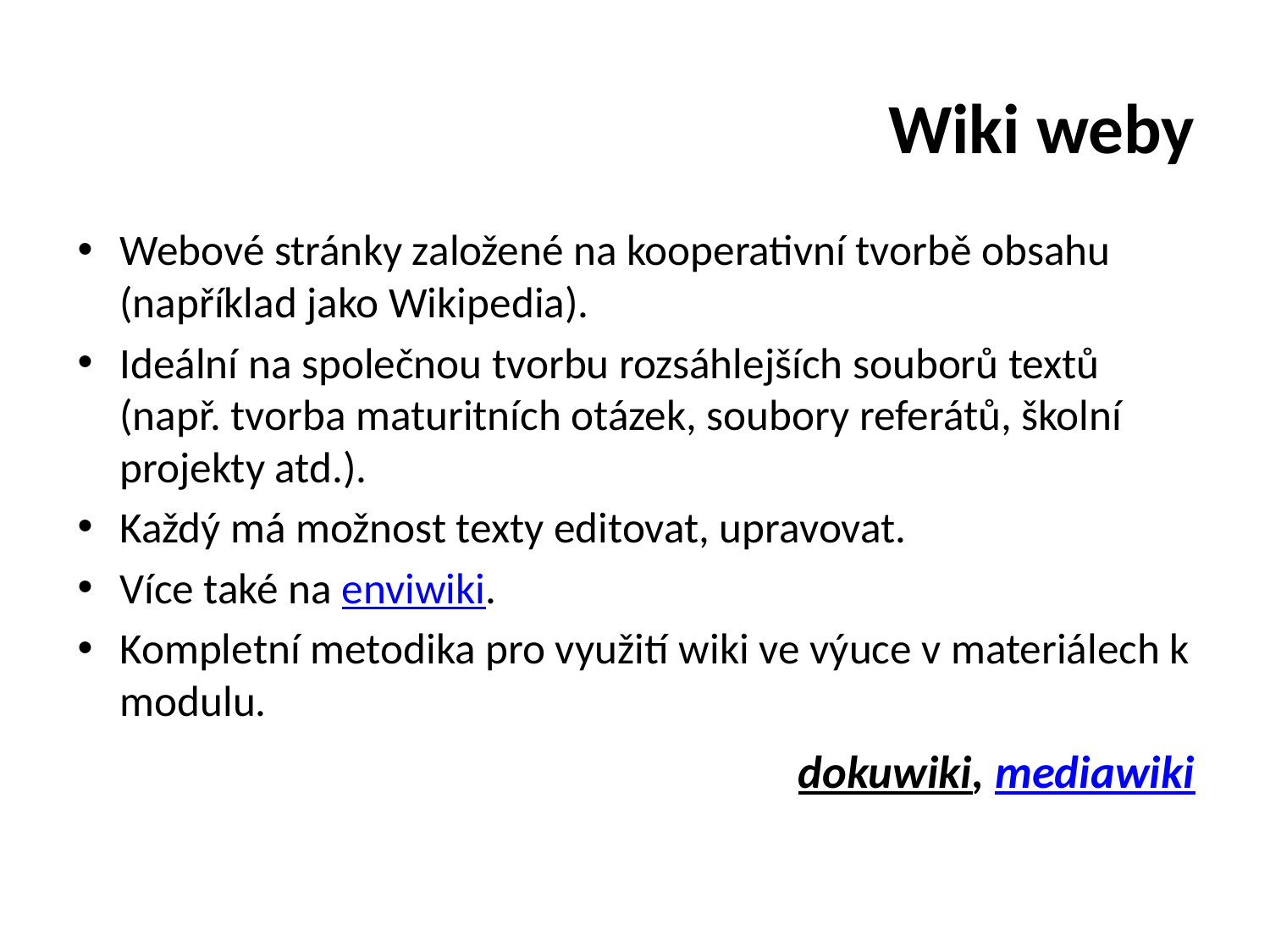

# Wiki weby
Webové stránky založené na kooperativní tvorbě obsahu (například jako Wikipedia).
Ideální na společnou tvorbu rozsáhlejších souborů textů (např. tvorba maturitních otázek, soubory referátů, školní projekty atd.).
Každý má možnost texty editovat, upravovat.
Více také na enviwiki.
Kompletní metodika pro využití wiki ve výuce v materiálech k modulu.
dokuwiki, mediawiki